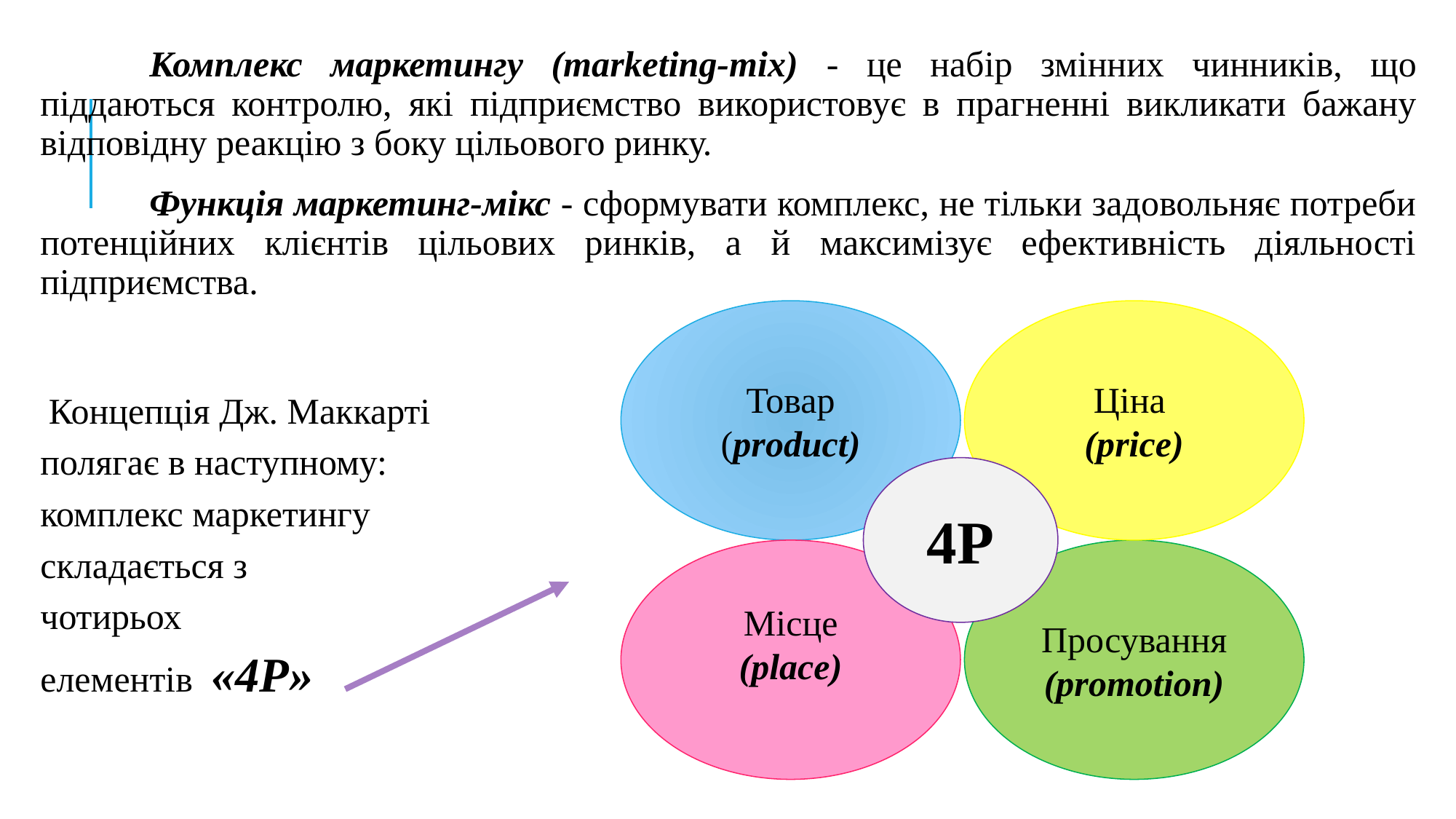

Комплекс маркетингу (marketing-mix) - це набір змінних чинників, що піддаються контролю, які підприємство використовує в прагненні викликати бажану відповідну реакцію з боку цільового ринку.
	Функція маркетинг-мікс - сформувати комплекс, не тільки задовольняє потреби потенційних клієнтів цільових ринків, а й максимізує ефективність діяльності підприємства.

 Концепція Дж. Маккарті
полягає в наступному:
комплекс маркетингу
складається з
чотирьох
елементів  «4Р»
Товар
(product)
Ціна
(рrісе)
Місце
(place)

Просування (promotion)
4Р